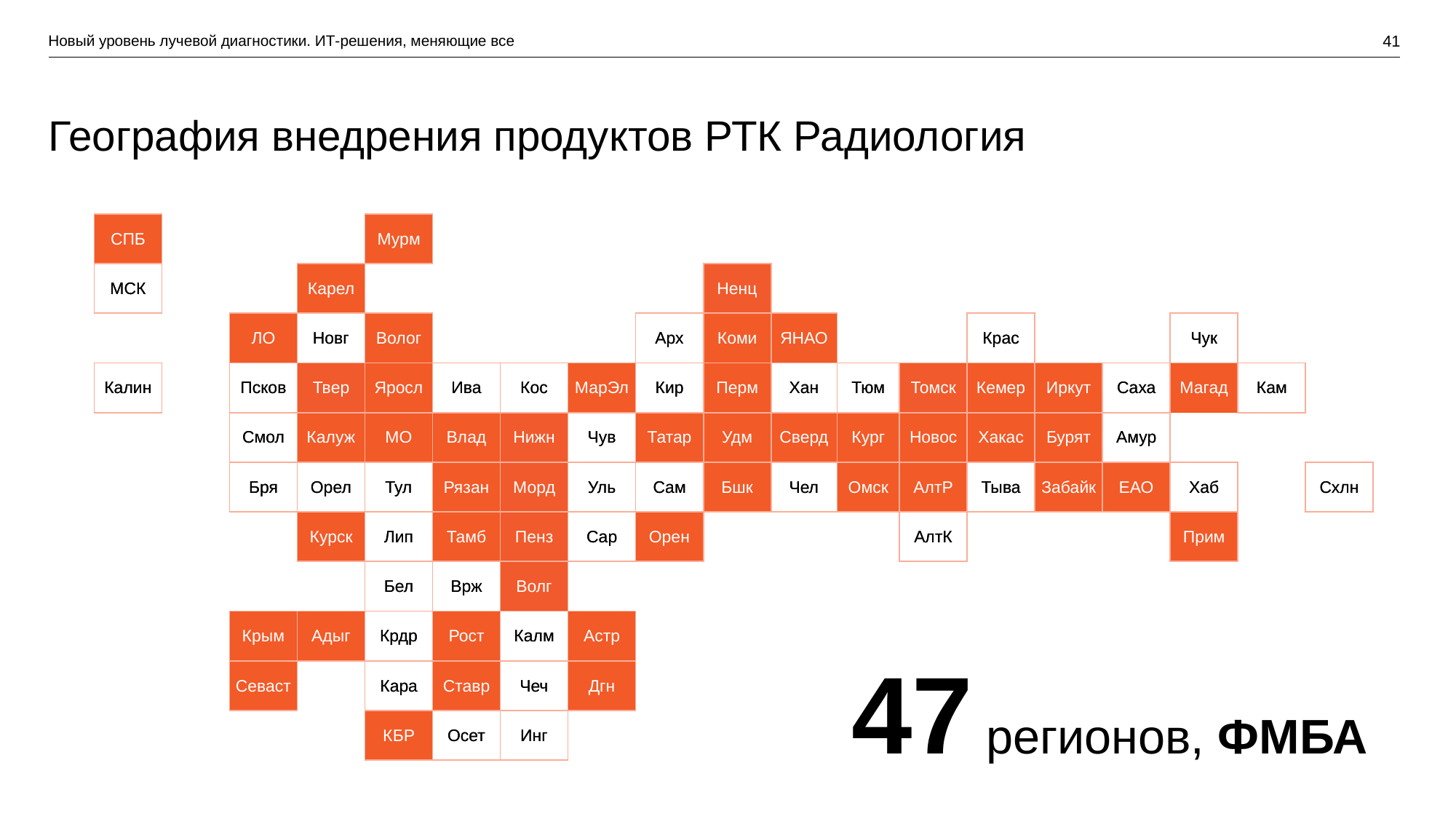

Новый уровень лучевой диагностики. ИТ-решения, меняющие все
41
География внедрения продуктов РТК Радиология
| СПБ |  |  |  | Мурм |  |  |  |  |  |  |  |  |  |  |  |  |  |  |
| --- | --- | --- | --- | --- | --- | --- | --- | --- | --- | --- | --- | --- | --- | --- | --- | --- | --- | --- |
| МСК |  |  | Карел |  |  |  |  |  | Ненц |  |  |  |  |  |  |  |  |  |
|  |  | ЛО | Новг | Волог |  |  |  | Арх | Коми | ЯНАО |  |  | Крас |  |  | Чук |  |  |
| Калин |  | Псков | Твер | Яросл | Ива | Кос | МарЭл | Кир | Перм | Хан | Тюм | Томск | Кемер | Иркут | Саха | Магад | Кам |  |
|  |  | Смол | Калуж | МО | Влад | Нижн | Чув | Татар | Удм | Сверд | Кург | Новос | Хакас | Бурят | Амур |  |  |  |
|  |  | Бря | Орел | Тул | Рязан | Морд | Уль | Сам | Бшк | Чел | Омск | АлтР | Тыва | Забайк | ЕАО | Хаб |  | Схлн |
|  |  |  | Курск | Лип | Тамб | Пенз | Сар | Орен |  |  |  | АлтК |  |  |  | Прим |  |  |
|  |  |  |  | Бел | Врж | Волг |  |  |  |  |  |  |  |  |  |  |  |  |
|  |  | Крым | Адыг | Крдр | Рост | Калм | Астр |  |  |  |  |  |  |  |  |  |  |  |
|  |  | Севаст |  | Кара | Ставр | Чеч | Дгн |  |  |  |  |  |  |  |  |  |  |  |
|  |  |  |  | КБР | Осет | Инг |  |  |  |  |  |  |  |  |  |  |  |  |
| СПБ |  |  |  | Мурм |  |  |  |  |  |  |  |  |  |  |  |  |  |  |
| --- | --- | --- | --- | --- | --- | --- | --- | --- | --- | --- | --- | --- | --- | --- | --- | --- | --- | --- |
| МСК |  |  | Карел |  |  |  |  |  | Ненц |  |  |  |  |  |  |  |  |  |
|  |  | ЛО | Новг | Волог |  |  |  | Арх | Коми | ЯНАО |  |  | Крас |  |  | Чук |  |  |
| Калин |  | Псков | Твер | Яросл | Ива | Кос | МарЭл | Кир | Перм | Хан | Тюм | Томск | Кемер | Иркут | Саха | Магад | Кам |  |
|  |  | Смол | Калуж | МО | Влад | Нижн | Чув | Татар | Удм | Сверд | Кург | Новос | Хакас | Бурят | Амур |  |  |  |
|  |  | Бря | Орел | Тул | Рязан | Морд | Уль | Сам | Бшк | Чел | Омск | АлтР | Тыва | Забайк | ЕАО | Хаб |  | Схлн |
|  |  |  | Курск | Лип | Тамб | Пенз | Сар | Орен |  |  |  | АлтК |  |  |  | Прим |  |  |
|  |  |  |  | Бел | Врж | Волг |  |  |  |  |  |  |  |  |  |  |  |  |
|  |  | Крым | Адыг | Крдр | Рост | Калм | Астр |  |  |  |  |  |  |  |  |  |  |  |
|  |  | Севаст |  | Кара | Ставр | Чеч | Дгн |  |  |  |  |  |  |  |  |  |  |  |
|  |  |  |  | КБР | Осет | Инг |  |  |  |  |  |  |  |  |  |  |  |  |
47 регионов, ФМБА